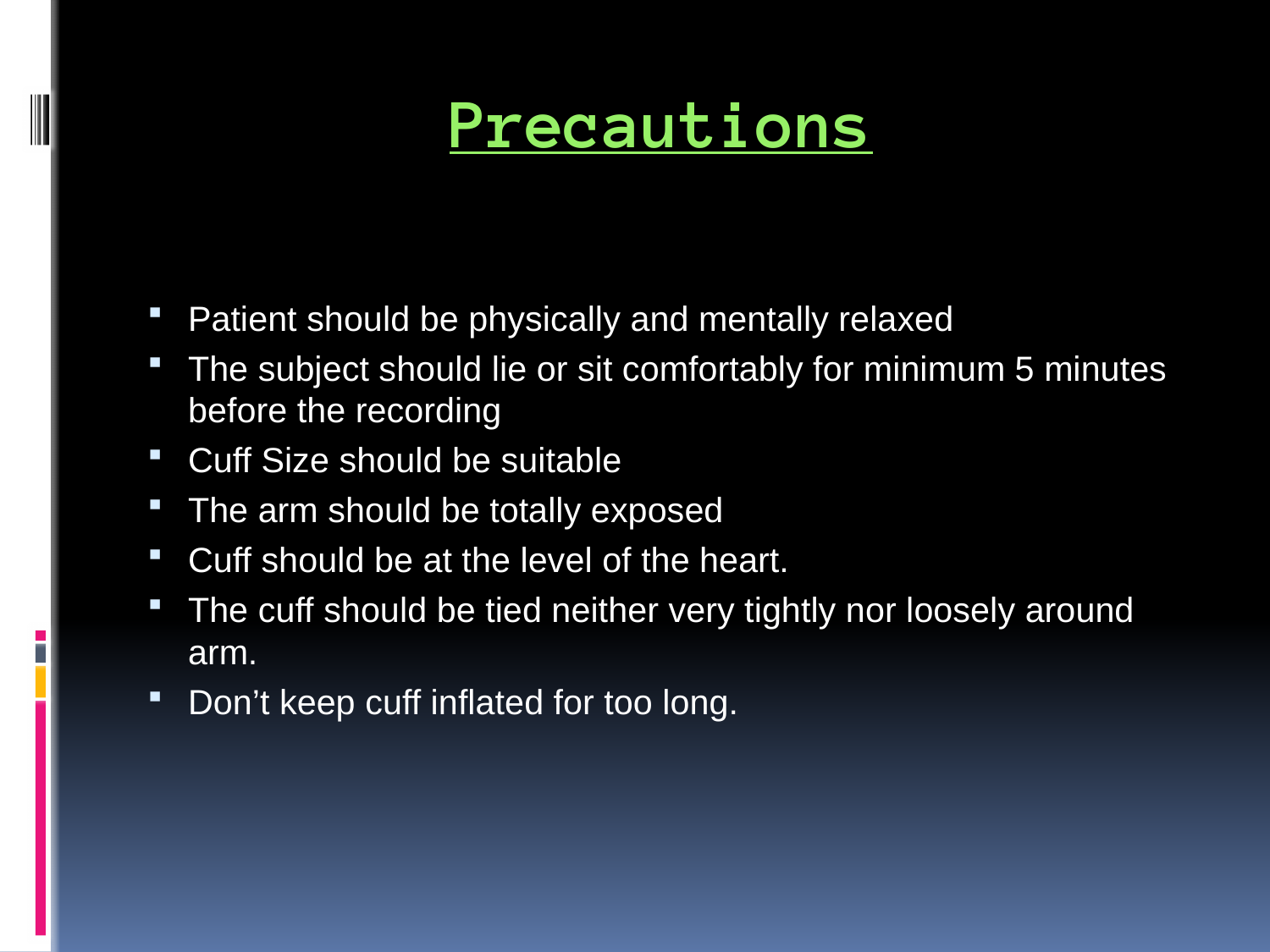

# Precautions
Patient should be physically and mentally relaxed
The subject should lie or sit comfortably for minimum 5 minutes before the recording
Cuff Size should be suitable
The arm should be totally exposed
Cuff should be at the level of the heart.
The cuff should be tied neither very tightly nor loosely around arm.
Don’t keep cuff inflated for too long.